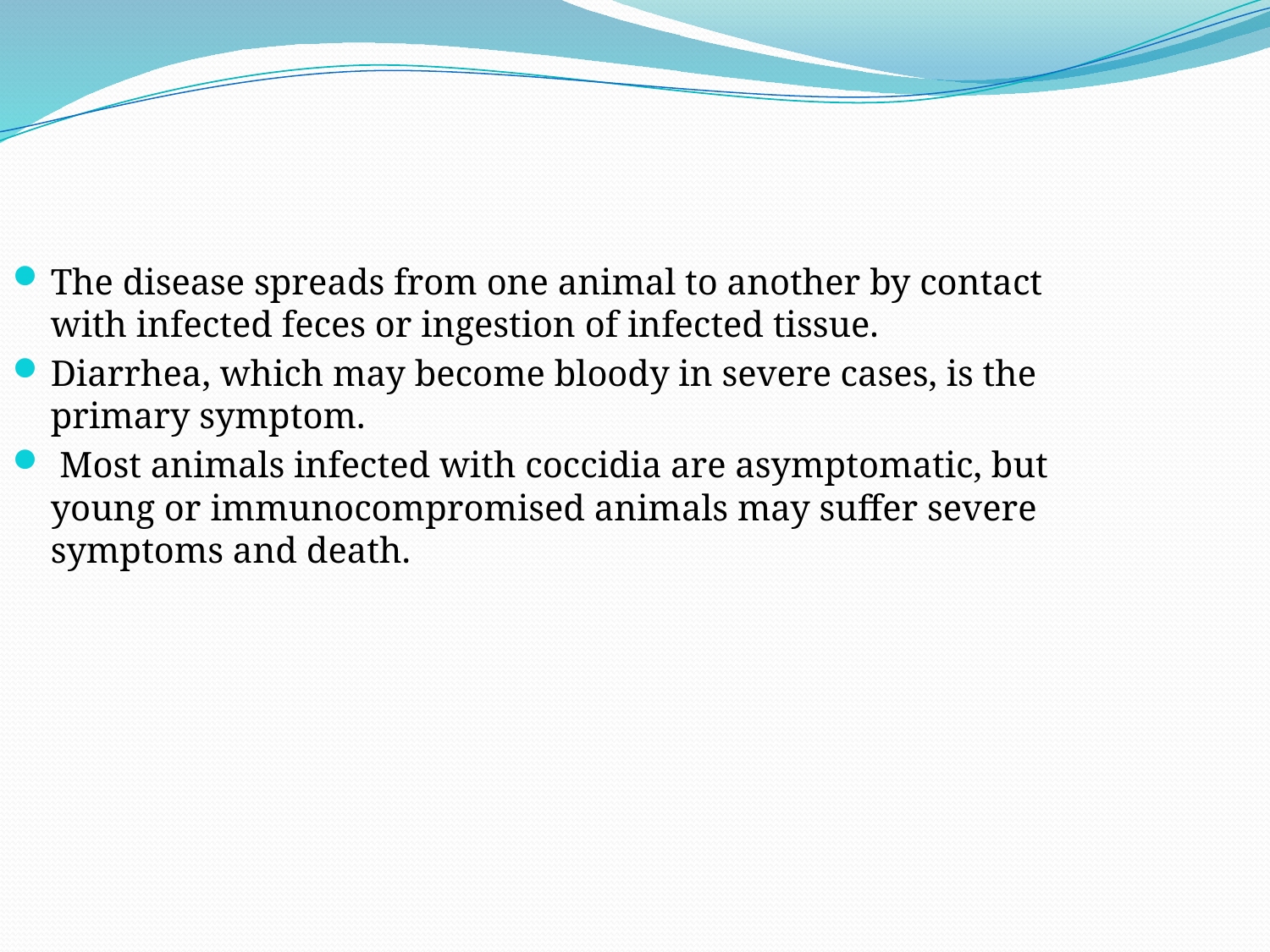

The disease spreads from one animal to another by contact with infected feces or ingestion of infected tissue.
Diarrhea, which may become bloody in severe cases, is the primary symptom.
 Most animals infected with coccidia are asymptomatic, but young or immunocompromised animals may suffer severe symptoms and death.